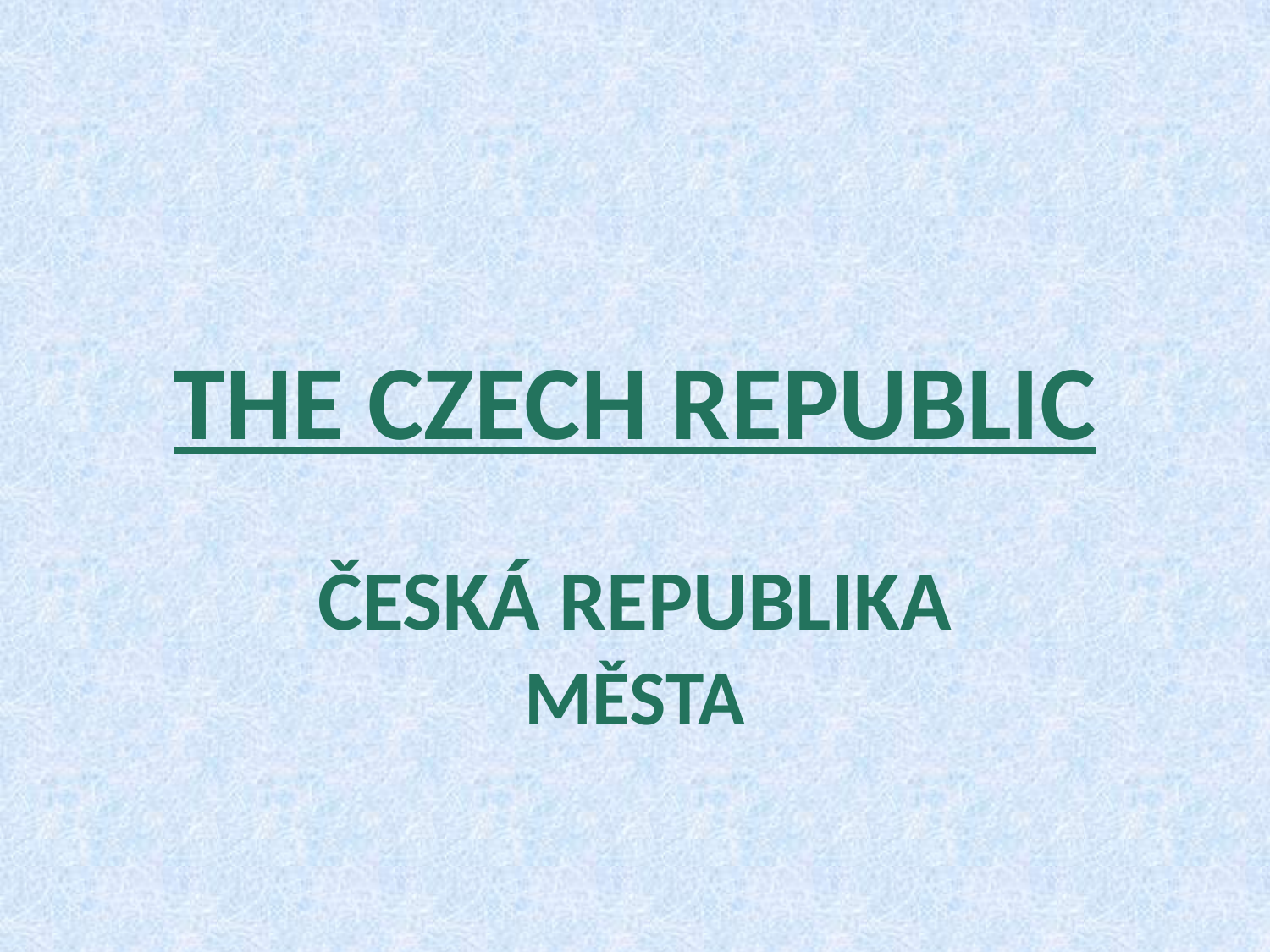

# THE CZECH REPUBLIC
ČESKÁ REPUBLIKA MĚSTA